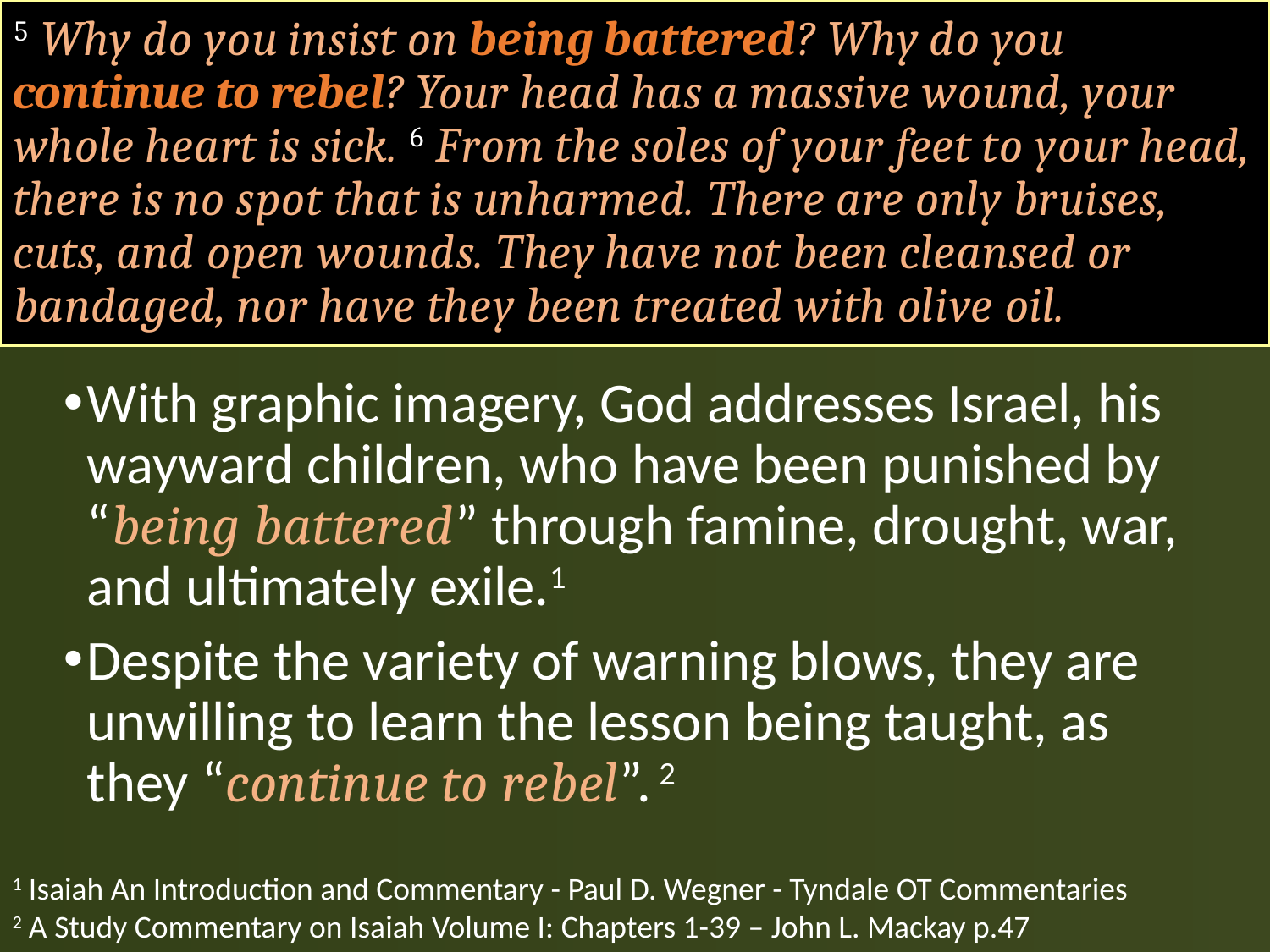

# 5 Why do you insist on being battered? Why do you continue to rebel? Your head has a massive wound, your whole heart is sick. 6 From the soles of your feet to your head, there is no spot that is unharmed. There are only bruises, cuts, and open wounds. They have not been cleansed or bandaged, nor have they been treated with olive oil.
With graphic imagery, God addresses Israel, his wayward children, who have been punished by “being battered” through famine, drought, war, and ultimately exile.1
Despite the variety of warning blows, they are unwilling to learn the lesson being taught, as they “continue to rebel”. 2
1 Isaiah An Introduction and Commentary - Paul D. Wegner - Tyndale OT Commentaries
2 A Study Commentary on Isaiah Volume I: Chapters 1-39 – John L. Mackay p.47